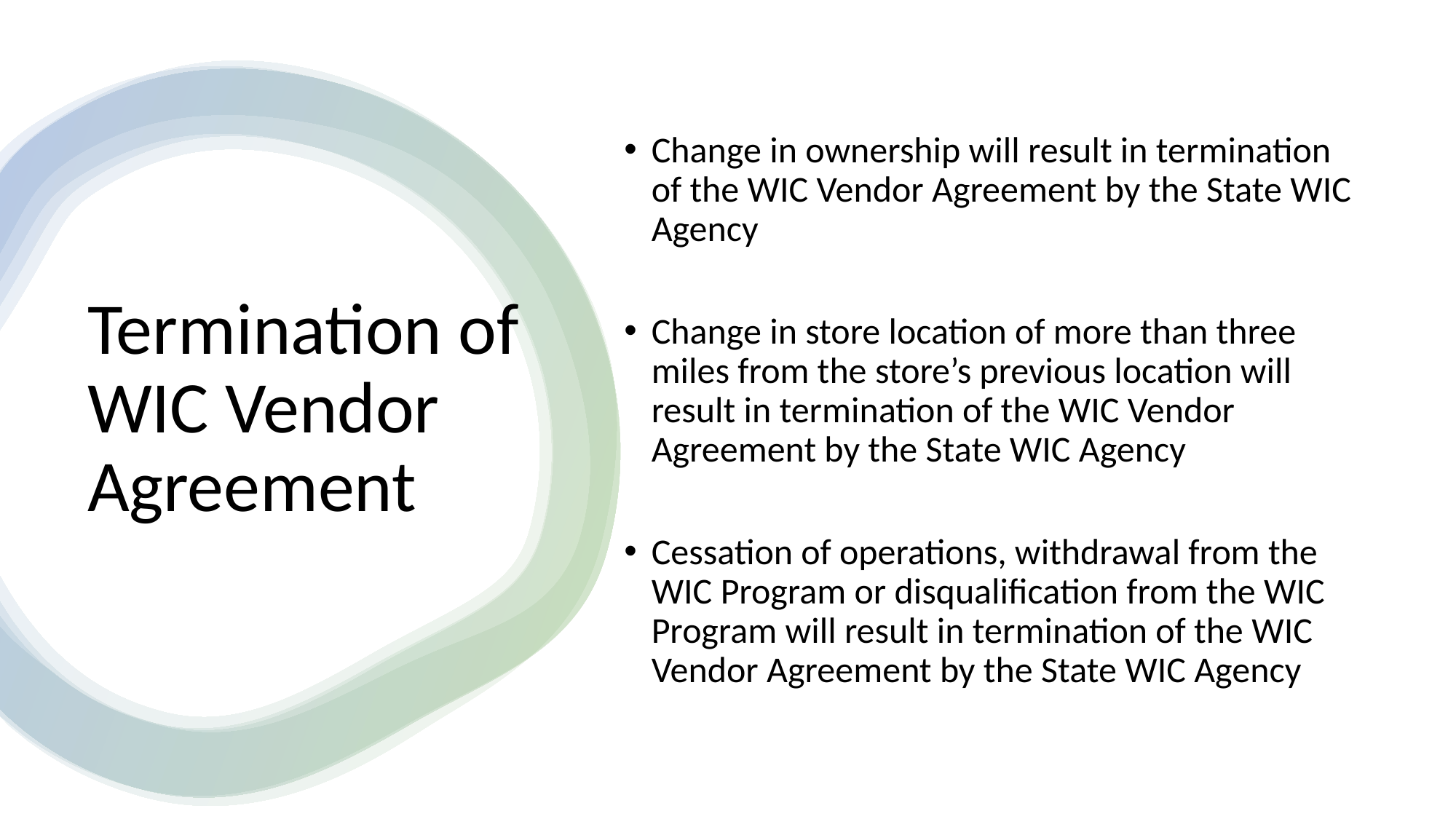

Change in ownership will result in termination of the WIC Vendor Agreement by the State WIC Agency

Change in store location of more than three miles from the store’s previous location will result in termination of the WIC Vendor Agreement by the State WIC Agency

Cessation of operations, withdrawal from the WIC Program or disqualification from the WIC Program will result in termination of the WIC Vendor Agreement by the State WIC Agency

# Termination of WIC Vendor Agreement